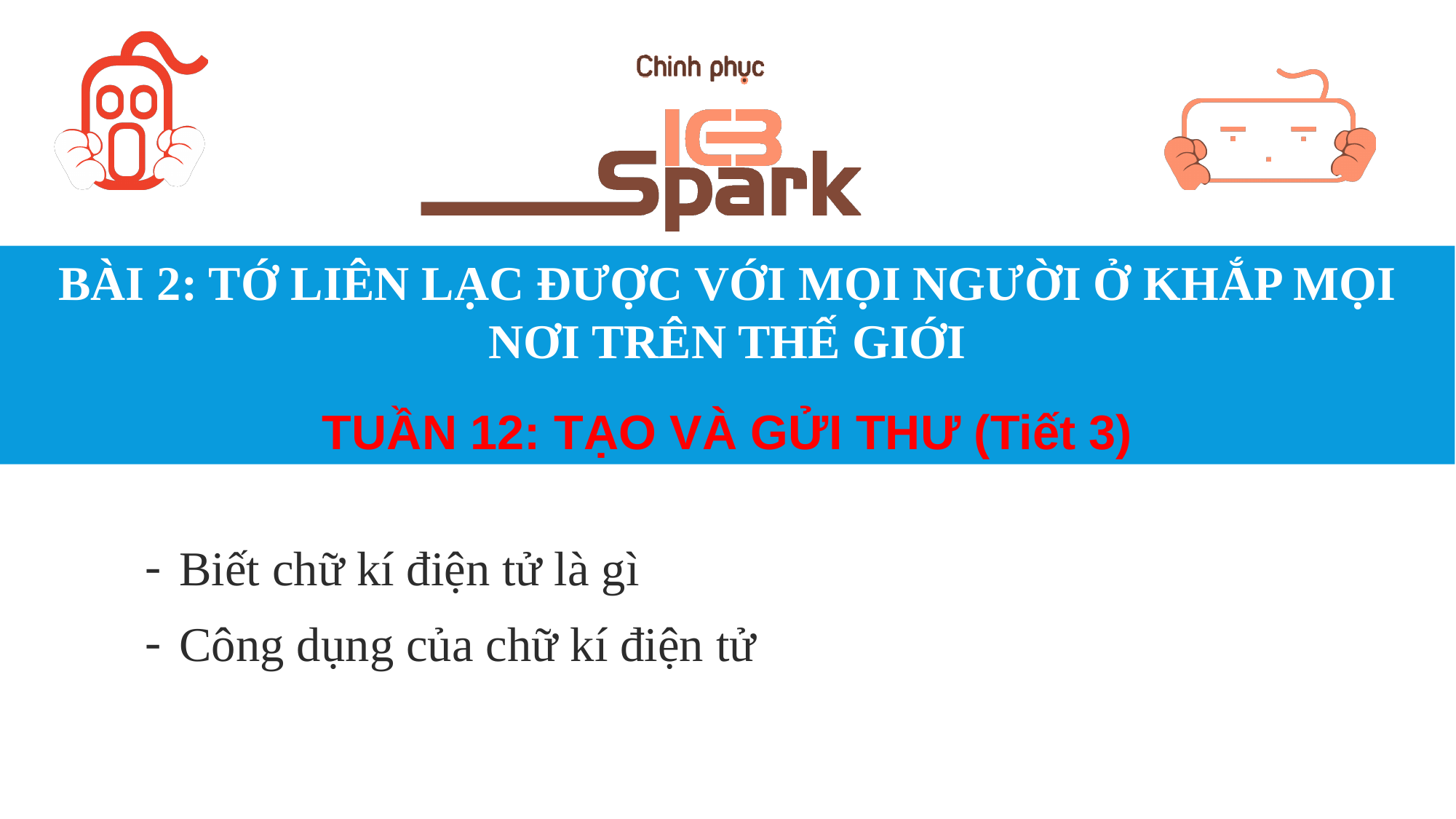

# BÀI 2: TỚ LIÊN LẠC ĐƯỢC VỚI MỌI NGƯỜI Ở KHẮP MỌI NƠI TRÊN THẾ GIỚI TUẦN 12: TẠO VÀ GỬI THƯ (Tiết 3)
Biết chữ kí điện tử là gì
Công dụng của chữ kí điện tử